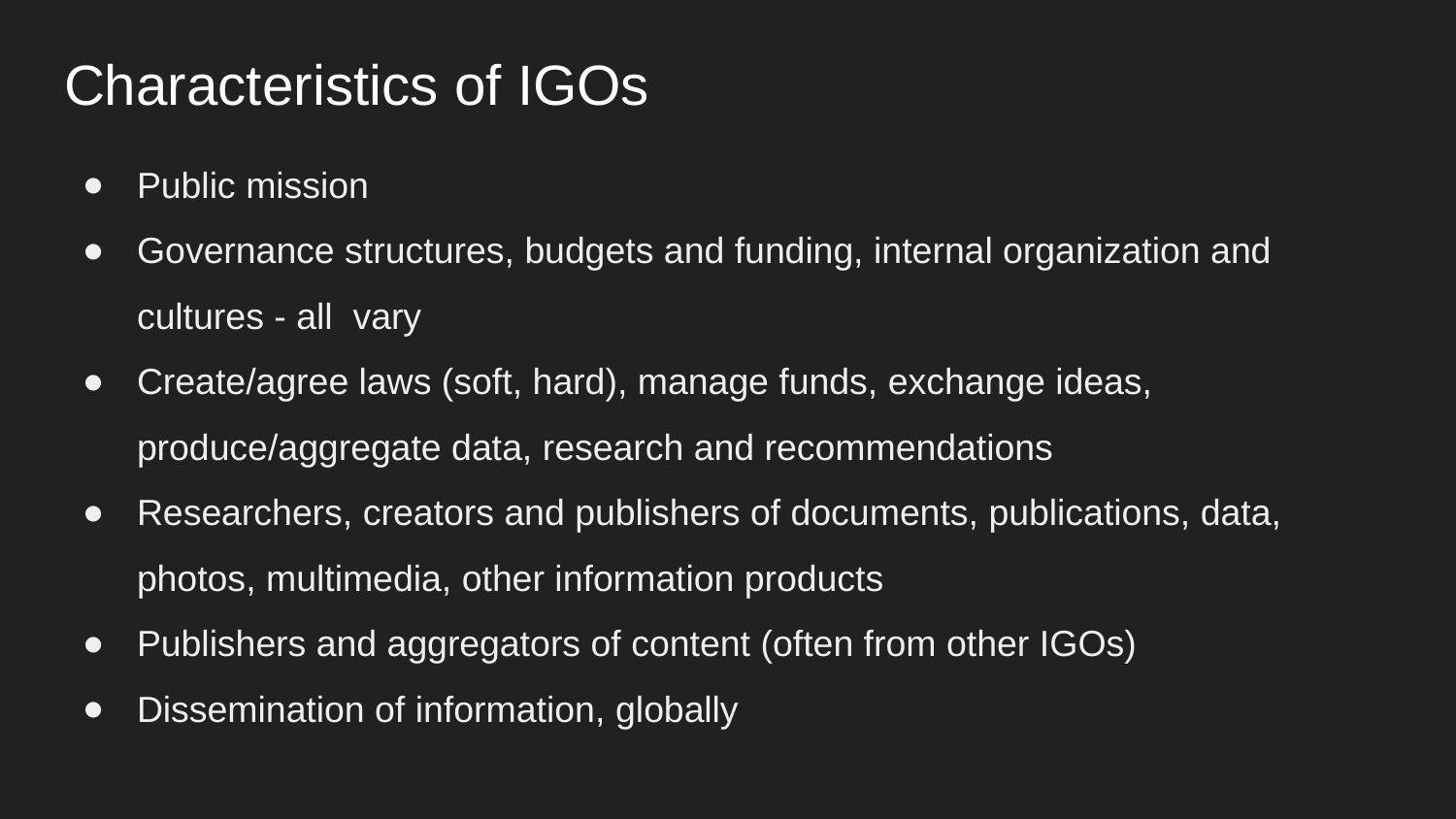

# Characteristics of IGOs
Public mission
Governance structures, budgets and funding, internal organization and cultures - all  vary
Create/agree laws (soft, hard), manage funds, exchange ideas, produce/aggregate data, research and recommendations
Researchers, creators and publishers of documents, publications, data, photos, multimedia, other information products
Publishers and aggregators of content (often from other IGOs)
Dissemination of information, globally